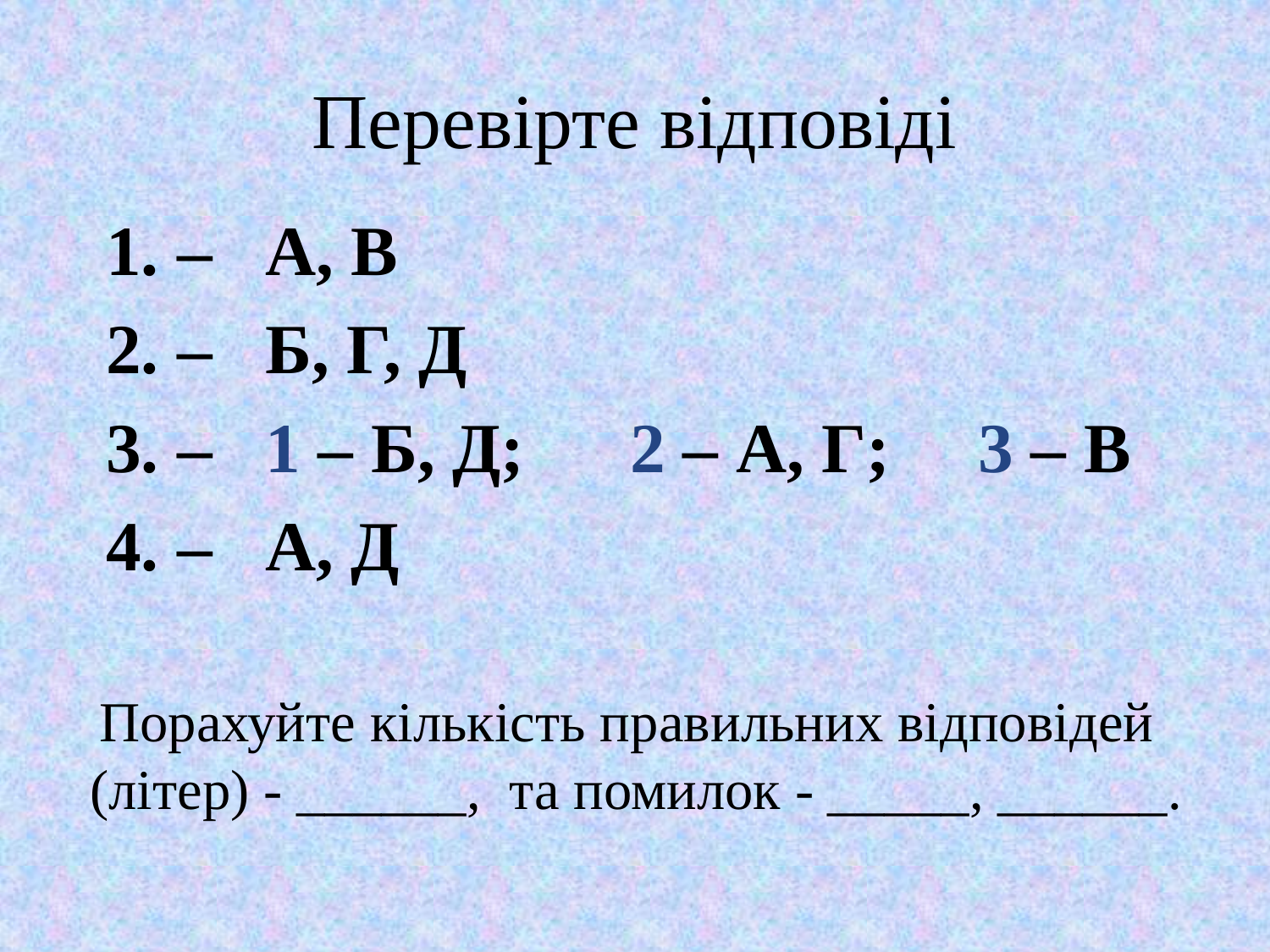

# Перевірте відповіді
–   А, В
–   Б, Г, Д
–   1 – Б, Д;      2 – А, Г;     3 – В
–   А, Д

    Порахуйте кількість правильних відповідей (літер) - ______,  та помилок - _____, ______.